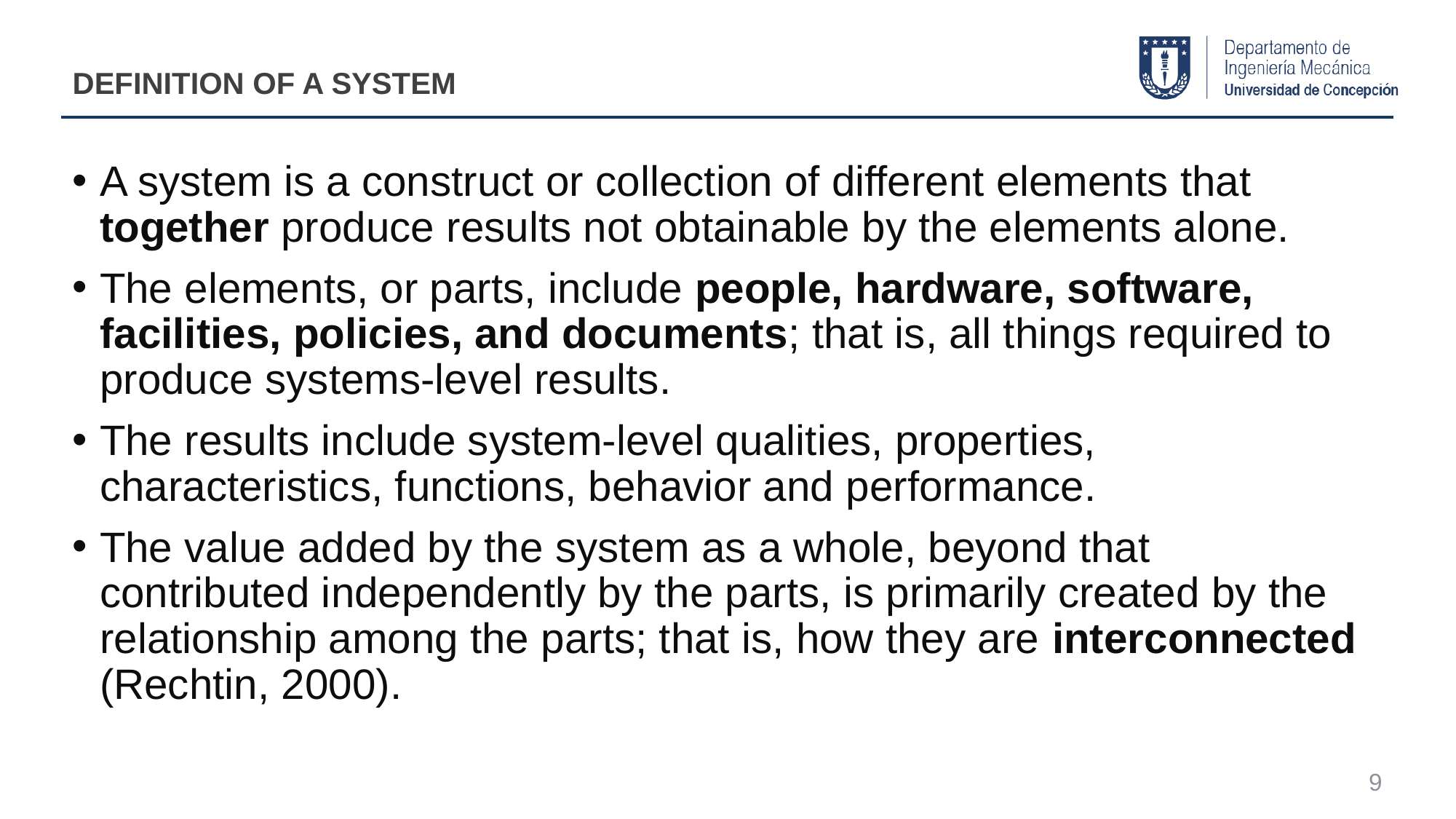

# Definition of a system
A system is a construct or collection of different elements that together produce results not obtainable by the elements alone.
The elements, or parts, include people, hardware, software, facilities, policies, and documents; that is, all things required to produce systems-level results.
The results include system-level qualities, properties, characteristics, functions, behavior and performance.
The value added by the system as a whole, beyond that contributed independently by the parts, is primarily created by the relationship among the parts; that is, how they are interconnected (Rechtin, 2000).
9